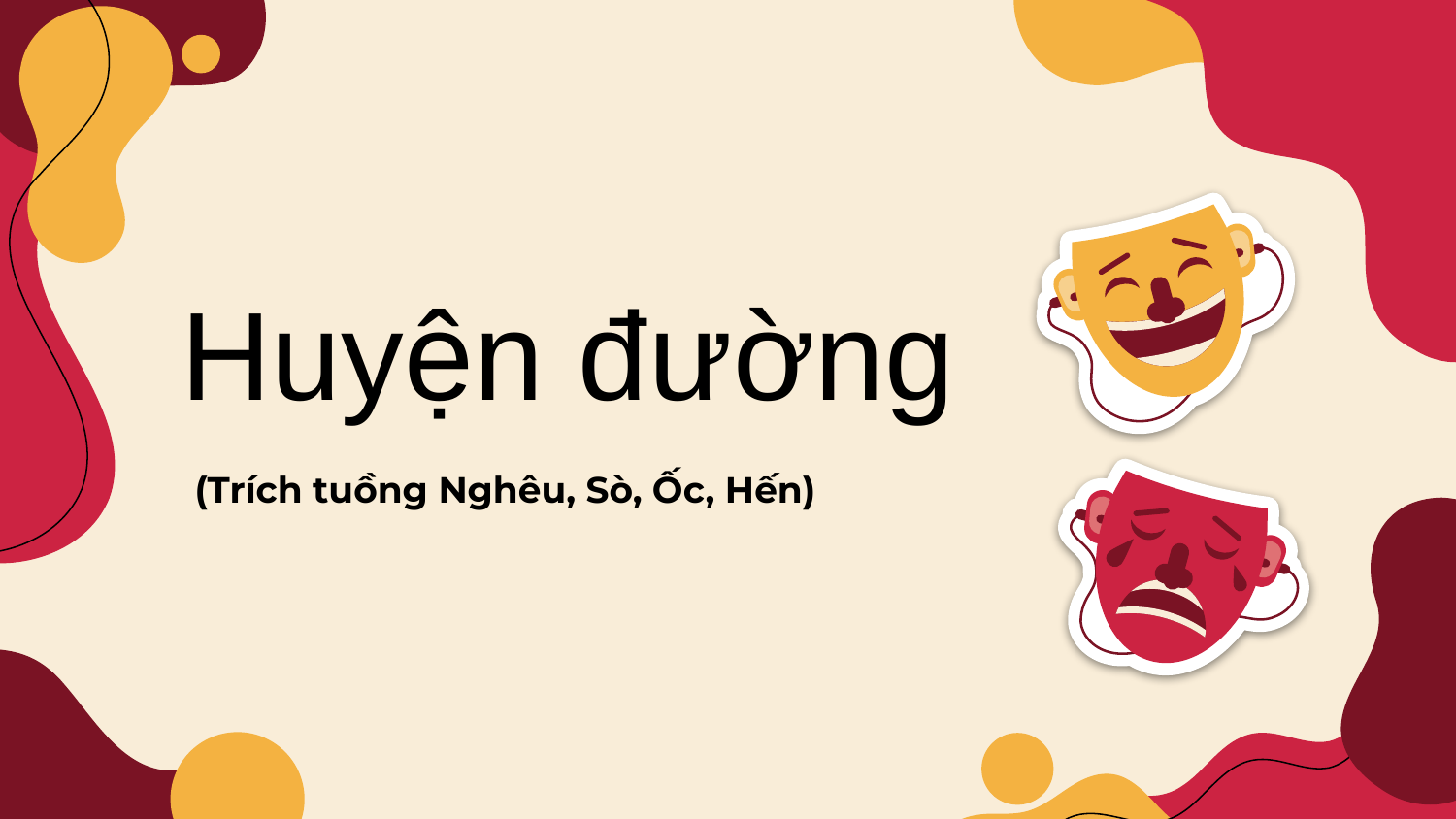

# Huyện đường

(Trích tuồng Nghêu, Sò, Ốc, Hến)